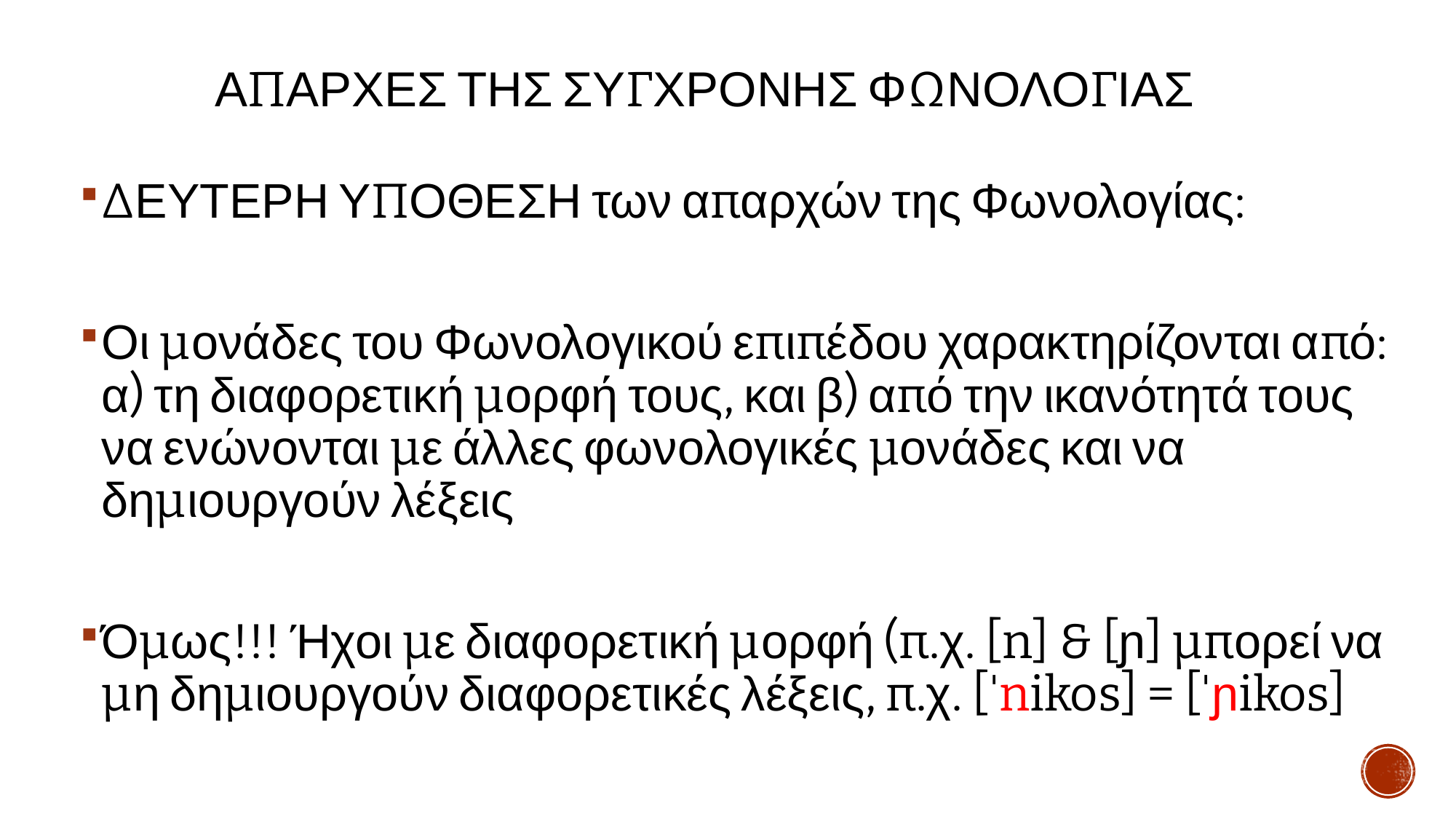

# Απαρχες της συγχρονησ ΦΩΝΟΛΟΓΙΑΣ
ΔΕΥΤΕΡΗ ΥΠΟΘΕΣΗ των απαρχών της Φωνολογίας:

Οι μονάδες του Φωνολογικού επιπέδου χαρακτηρίζονται από: α) τη διαφορετική μορφή τους, και β) από την ικανότητά τους να ενώνονται με άλλες φωνολογικές μονάδες και να δημιουργούν λέξεις

Όμως!!! Ήχοι με διαφορετική μορφή (π.χ. [n] & [ɲ] μπορεί να μη δημιουργούν διαφορετικές λέξεις, π.χ. [ˈnikos] = [ˈɲikos]